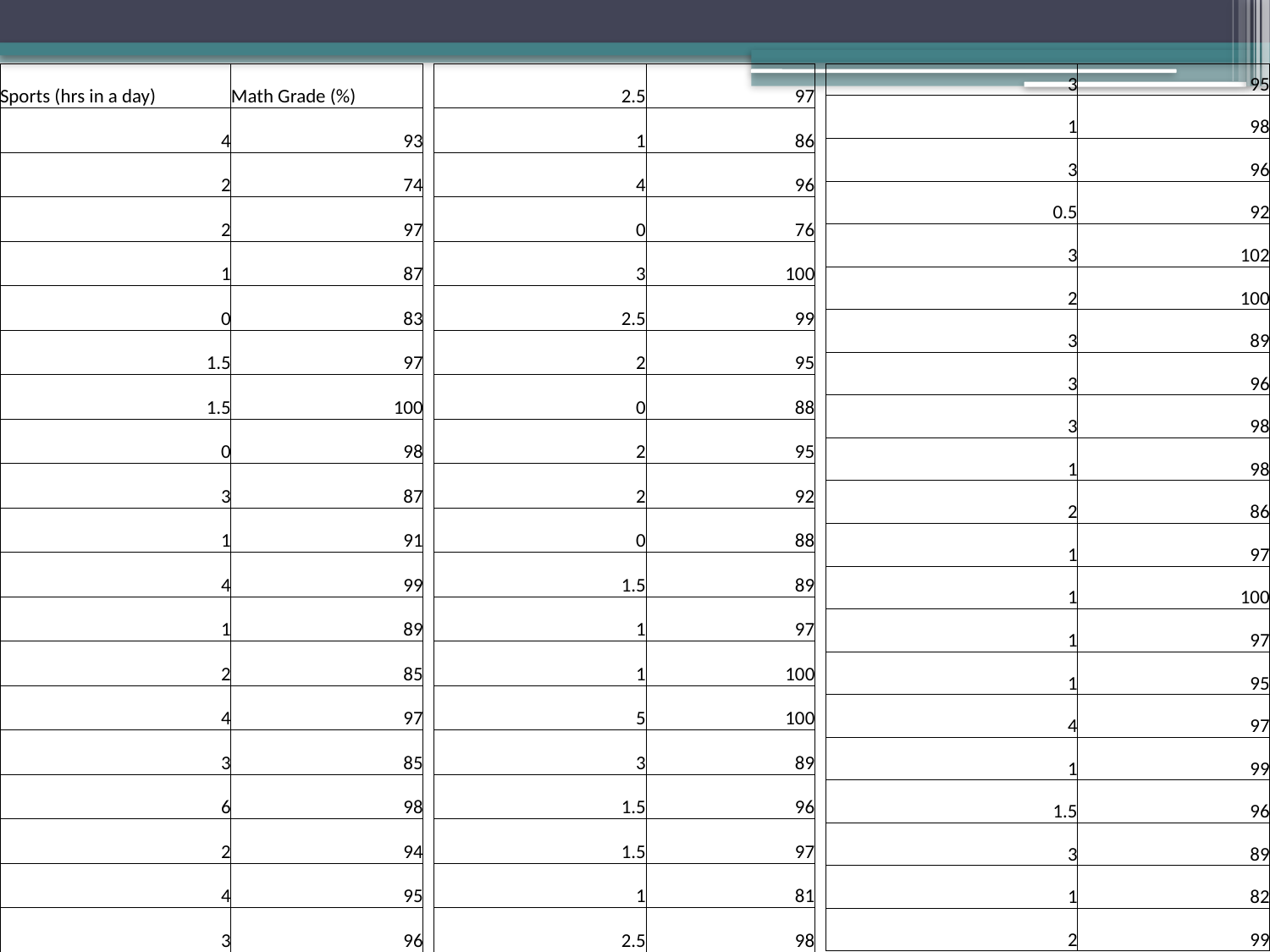

| Sports (hrs in a day) | Math Grade (%) |
| --- | --- |
| 4 | 93 |
| 2 | 74 |
| 2 | 97 |
| 1 | 87 |
| 0 | 83 |
| 1.5 | 97 |
| 1.5 | 100 |
| 0 | 98 |
| 3 | 87 |
| 1 | 91 |
| 4 | 99 |
| 1 | 89 |
| 2 | 85 |
| 4 | 97 |
| 3 | 85 |
| 6 | 98 |
| 2 | 94 |
| 4 | 95 |
| 3 | 96 |
| 2.5 | 97 |
| --- | --- |
| 1 | 86 |
| 4 | 96 |
| 0 | 76 |
| 3 | 100 |
| 2.5 | 99 |
| 2 | 95 |
| 0 | 88 |
| 2 | 95 |
| 2 | 92 |
| 0 | 88 |
| 1.5 | 89 |
| 1 | 97 |
| 1 | 100 |
| 5 | 100 |
| 3 | 89 |
| 1.5 | 96 |
| 1.5 | 97 |
| 1 | 81 |
| 2.5 | 98 |
| 3 | 95 |
| --- | --- |
| 1 | 98 |
| 3 | 96 |
| 0.5 | 92 |
| 3 | 102 |
| 2 | 100 |
| 3 | 89 |
| 3 | 96 |
| 3 | 98 |
| 1 | 98 |
| 2 | 86 |
| 1 | 97 |
| 1 | 100 |
| 1 | 97 |
| 1 | 95 |
| 4 | 97 |
| 1 | 99 |
| 1.5 | 96 |
| 3 | 89 |
| 1 | 82 |
| 2 | 99 |